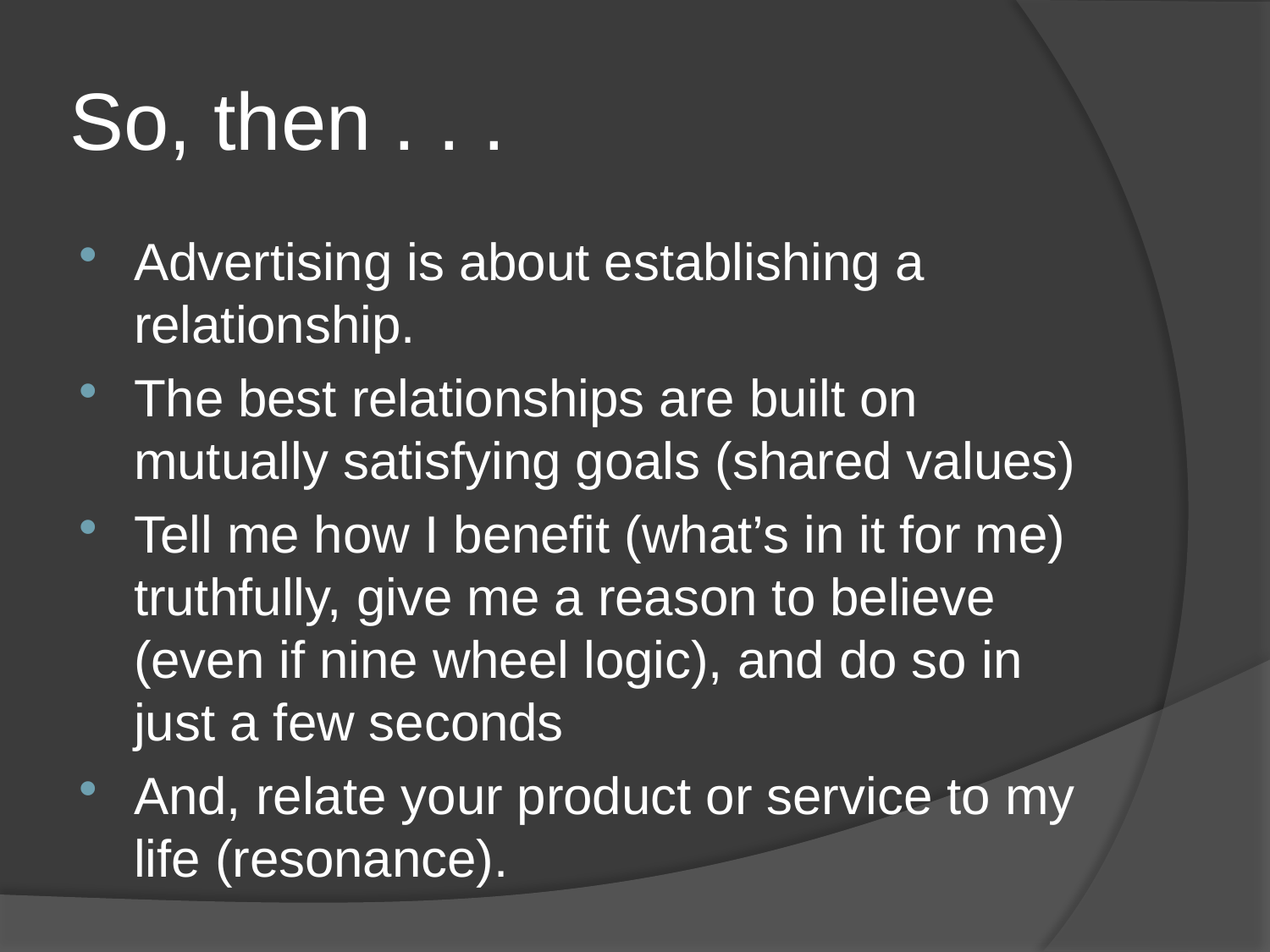

# So, then . . .
Advertising is about establishing a relationship.
The best relationships are built on mutually satisfying goals (shared values)
Tell me how I benefit (what’s in it for me) truthfully, give me a reason to believe (even if nine wheel logic), and do so in just a few seconds
And, relate your product or service to my life (resonance).